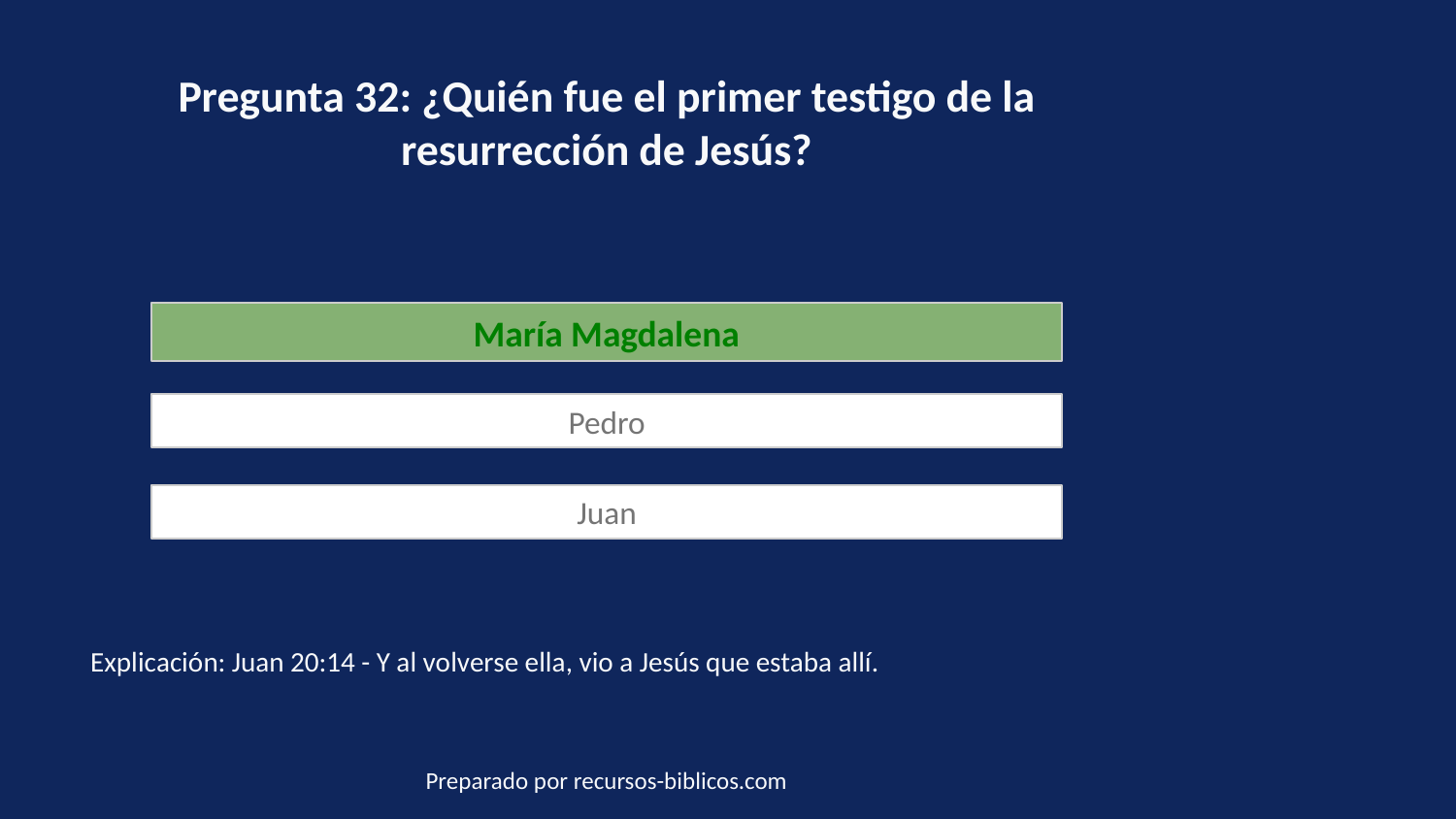

Pregunta 32: ¿Quién fue el primer testigo de la resurrección de Jesús?
María Magdalena
Pedro
Juan
Explicación: Juan 20:14 - Y al volverse ella, vio a Jesús que estaba allí.
Preparado por recursos-biblicos.com